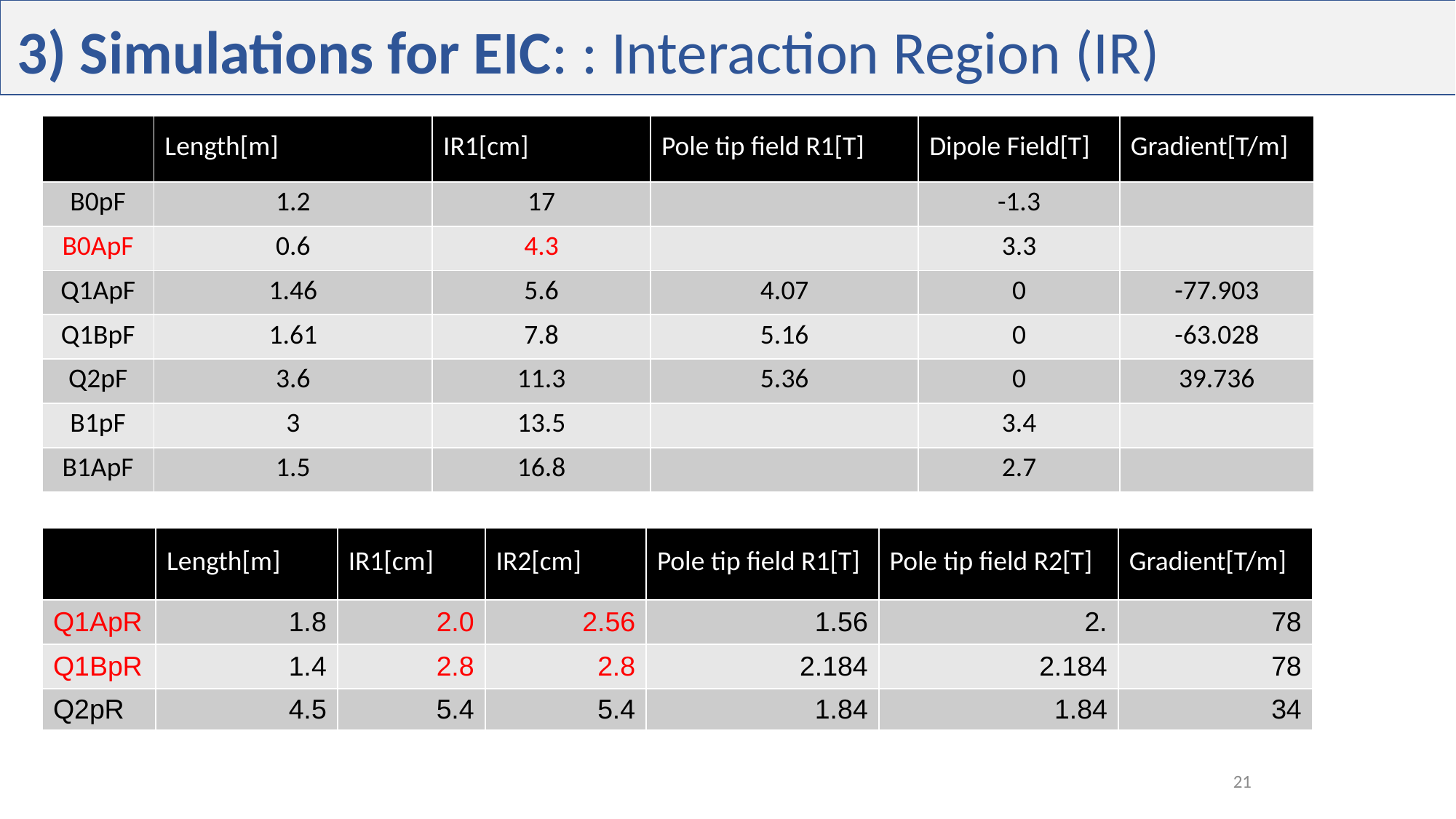

3) Simulations for EIC: : Interaction Region (IR)
|  | Length[m] | IR1[cm] | Pole tip field R1[T] | Dipole Field[T] | Gradient[T/m] |
| --- | --- | --- | --- | --- | --- |
| B0pF | 1.2 | 17 |  | -1.3 |  |
| B0ApF | 0.6 | 4.3 |  | 3.3 |  |
| Q1ApF | 1.46 | 5.6 | 4.07 | 0 | -77.903 |
| Q1BpF | 1.61 | 7.8 | 5.16 | 0 | -63.028 |
| Q2pF | 3.6 | 11.3 | 5.36 | 0 | 39.736 |
| B1pF | 3 | 13.5 |  | 3.4 |  |
| B1ApF | 1.5 | 16.8 |  | 2.7 |  |
|  | Length[m] | IR1[cm] | IR2[cm] | Pole tip field R1[T] | Pole tip field R2[T] | Gradient[T/m] |
| --- | --- | --- | --- | --- | --- | --- |
| Q1ApR | 1.8 | 2.0 | 2.56 | 1.56 | 2. | 78 |
| Q1BpR | 1.4 | 2.8 | 2.8 | 2.184 | 2.184 | 78 |
| Q2pR | 4.5 | 5.4 | 5.4 | 1.84 | 1.84 | 34 |
21